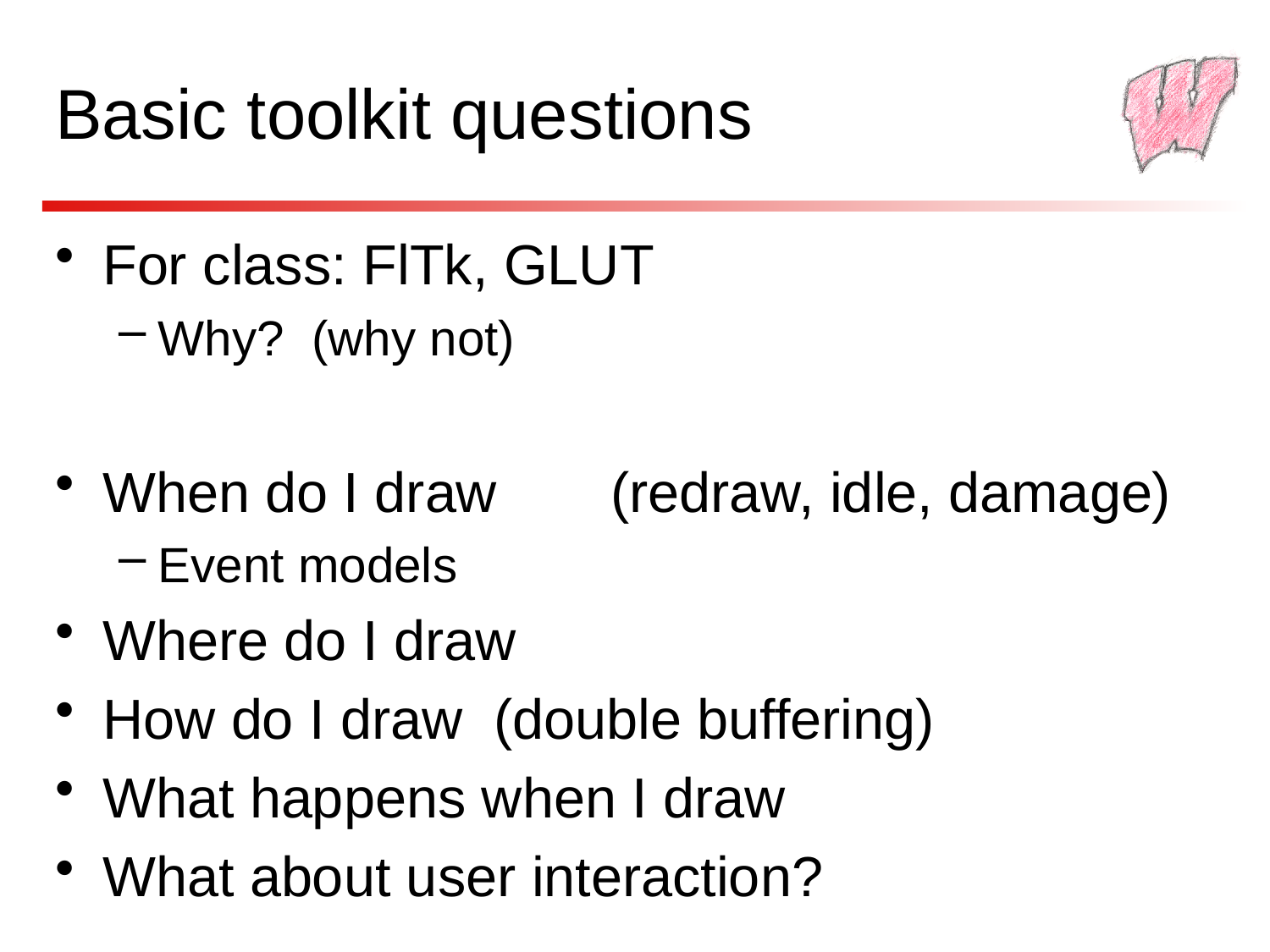

# Basic toolkit questions
For class: FlTk, GLUT
Why?  (why not)

When do I draw	(redraw, idle, damage)
Event models
Where do I draw
How do I draw  (double buffering)
What happens when I draw
What about user interaction?